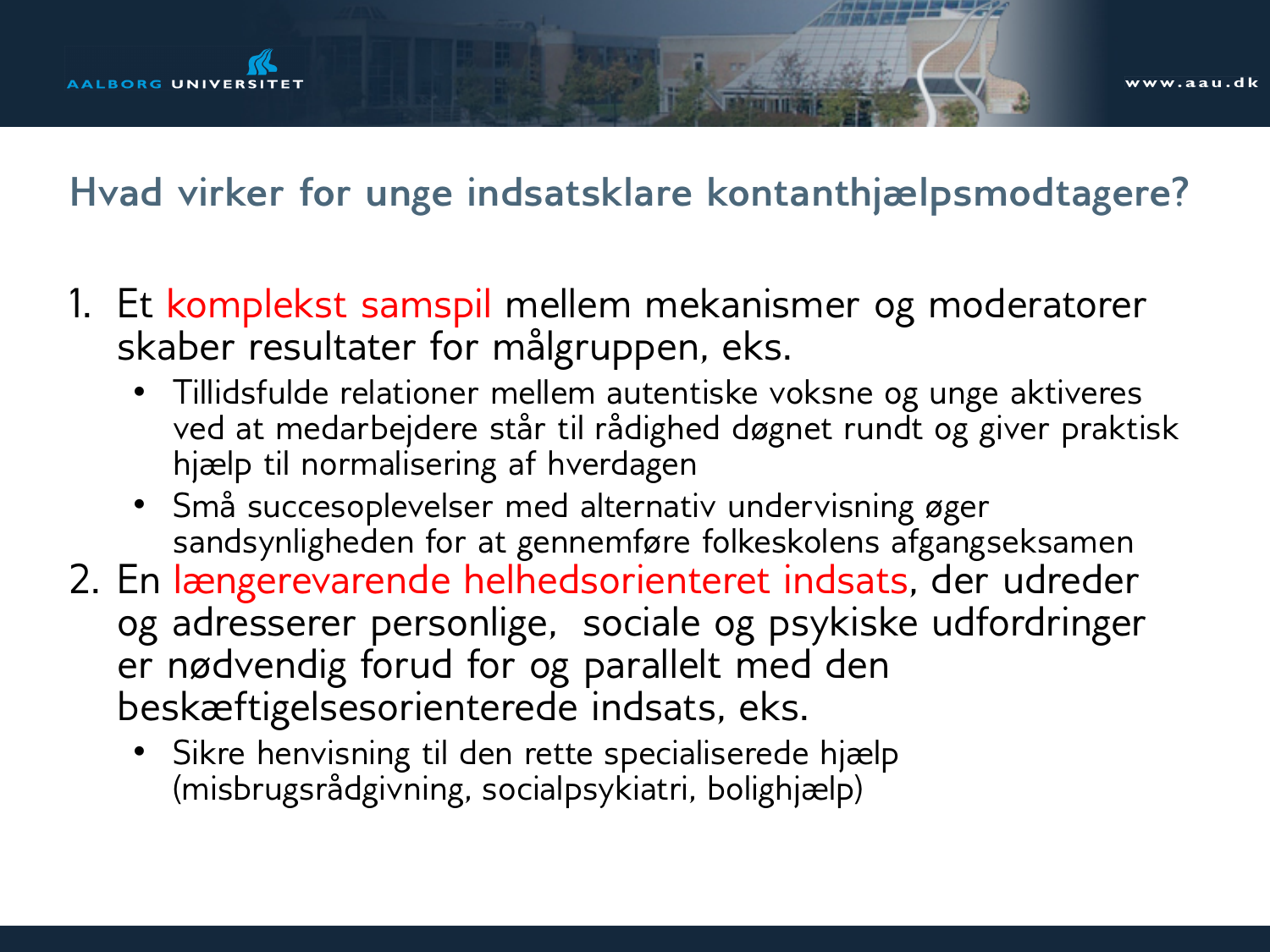

# Hvad virker for unge indsatsklare kontanthjælpsmodtagere?
Et komplekst samspil mellem mekanismer og moderatorer skaber resultater for målgruppen, eks.
Tillidsfulde relationer mellem autentiske voksne og unge aktiveres ved at medarbejdere står til rådighed døgnet rundt og giver praktisk hjælp til normalisering af hverdagen
Små succesoplevelser med alternativ undervisning øger sandsynligheden for at gennemføre folkeskolens afgangseksamen
En længerevarende helhedsorienteret indsats, der udreder og adresserer personlige,  sociale og psykiske udfordringer er nødvendig forud for og parallelt med den beskæftigelsesorienterede indsats, eks.
Sikre henvisning til den rette specialiserede hjælp (misbrugsrådgivning, socialpsykiatri, bolighjælp)